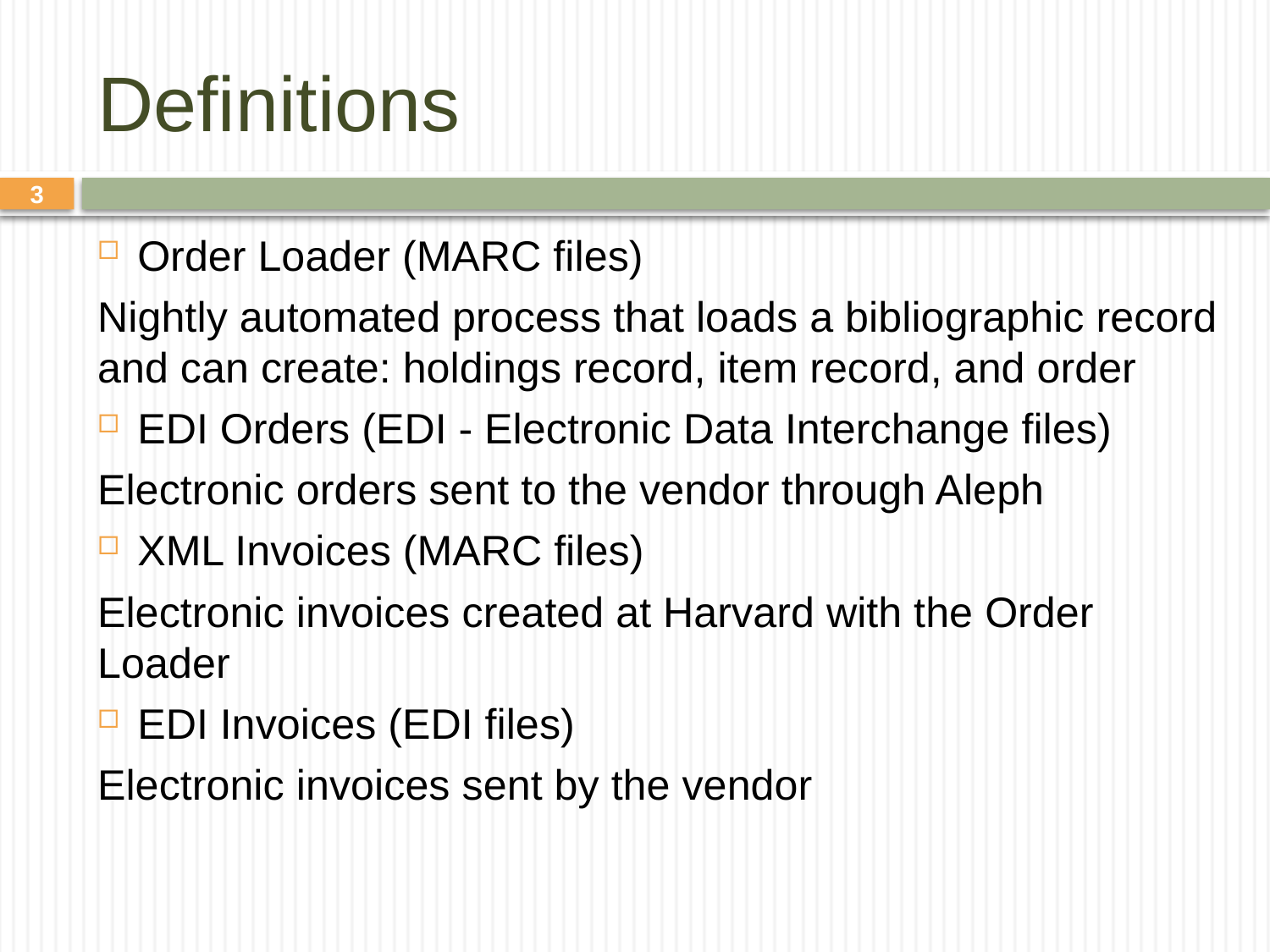

# Definitions
3
Order Loader (MARC files)
Nightly automated process that loads a bibliographic record and can create: holdings record, item record, and order
EDI Orders (EDI - Electronic Data Interchange files)
Electronic orders sent to the vendor through Aleph
XML Invoices (MARC files)
Electronic invoices created at Harvard with the Order Loader
EDI Invoices (EDI files)
Electronic invoices sent by the vendor